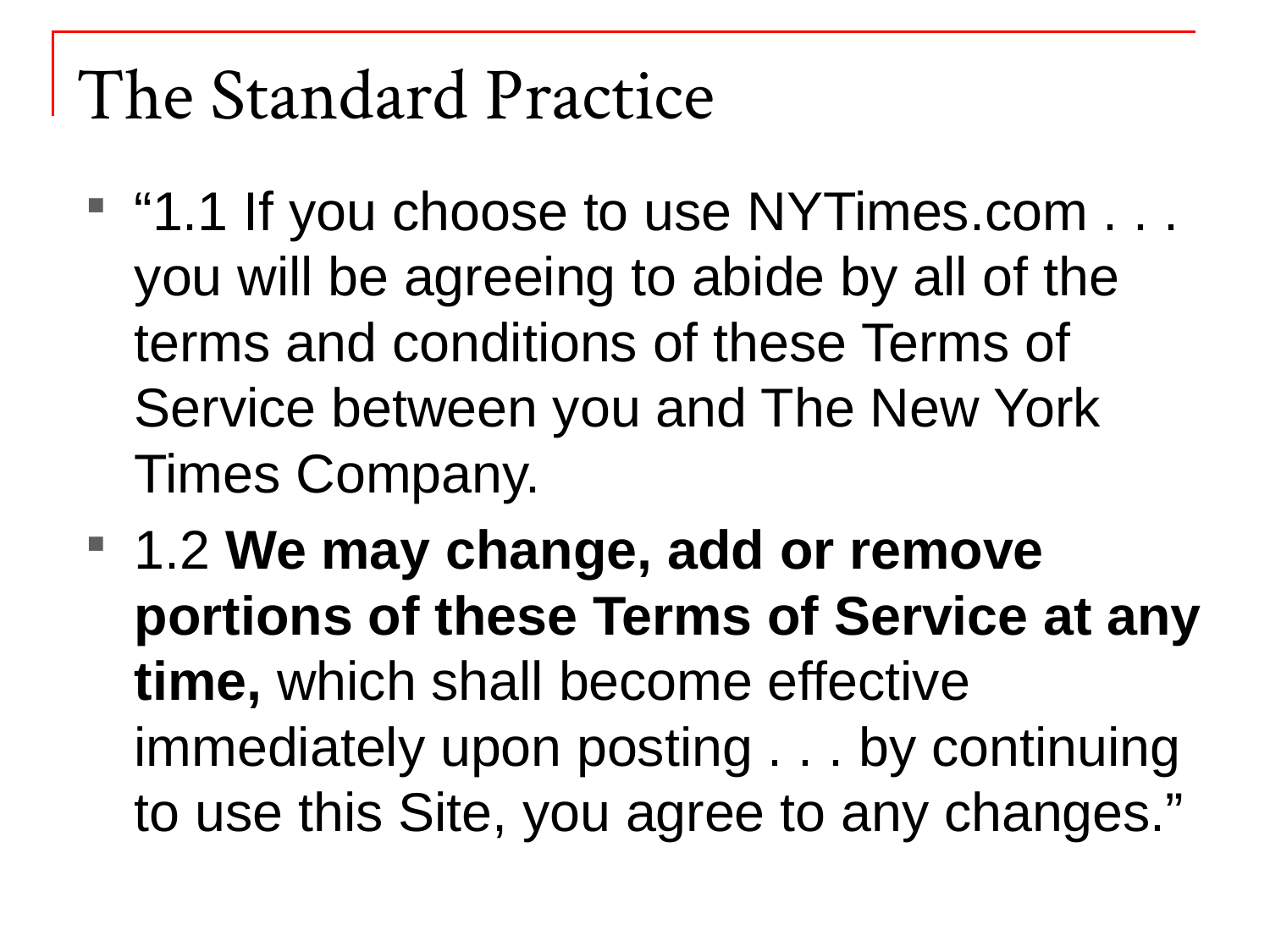

# The Standard Practice
“1.1 If you choose to use NYTimes.com . . .  you will be agreeing to abide by all of the terms and conditions of these Terms of Service between you and The New York Times Company.
1.2 We may change, add or remove portions of these Terms of Service at any time, which shall become effective immediately upon posting . . . by continuing to use this Site, you agree to any changes.”